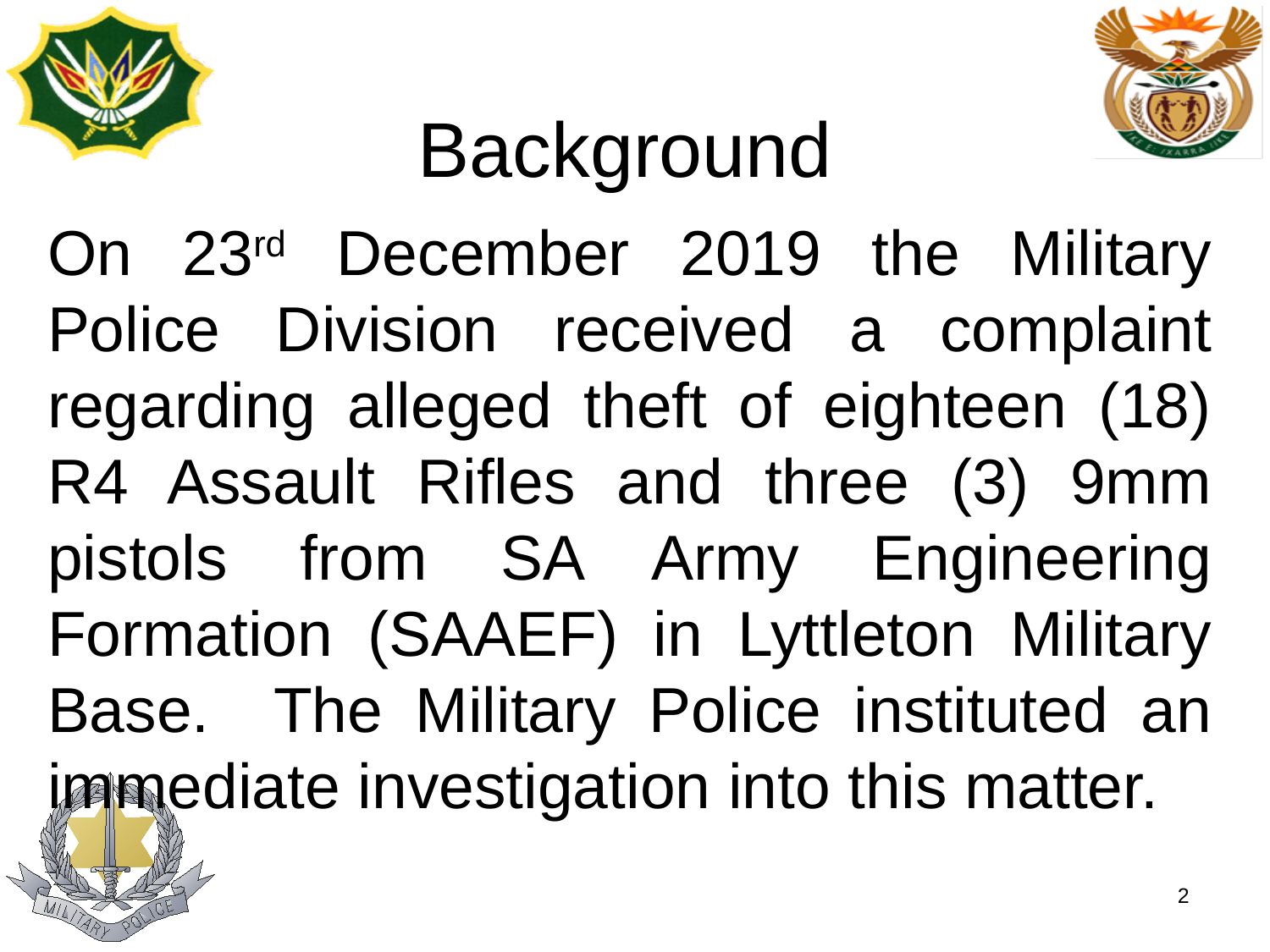

# Background
On 23rd December 2019 the Military Police Division received a complaint regarding alleged theft of eighteen (18) R4 Assault Rifles and three (3) 9mm pistols from SA Army Engineering Formation (SAAEF) in Lyttleton Military Base.  The Military Police instituted an immediate investigation into this matter.
2